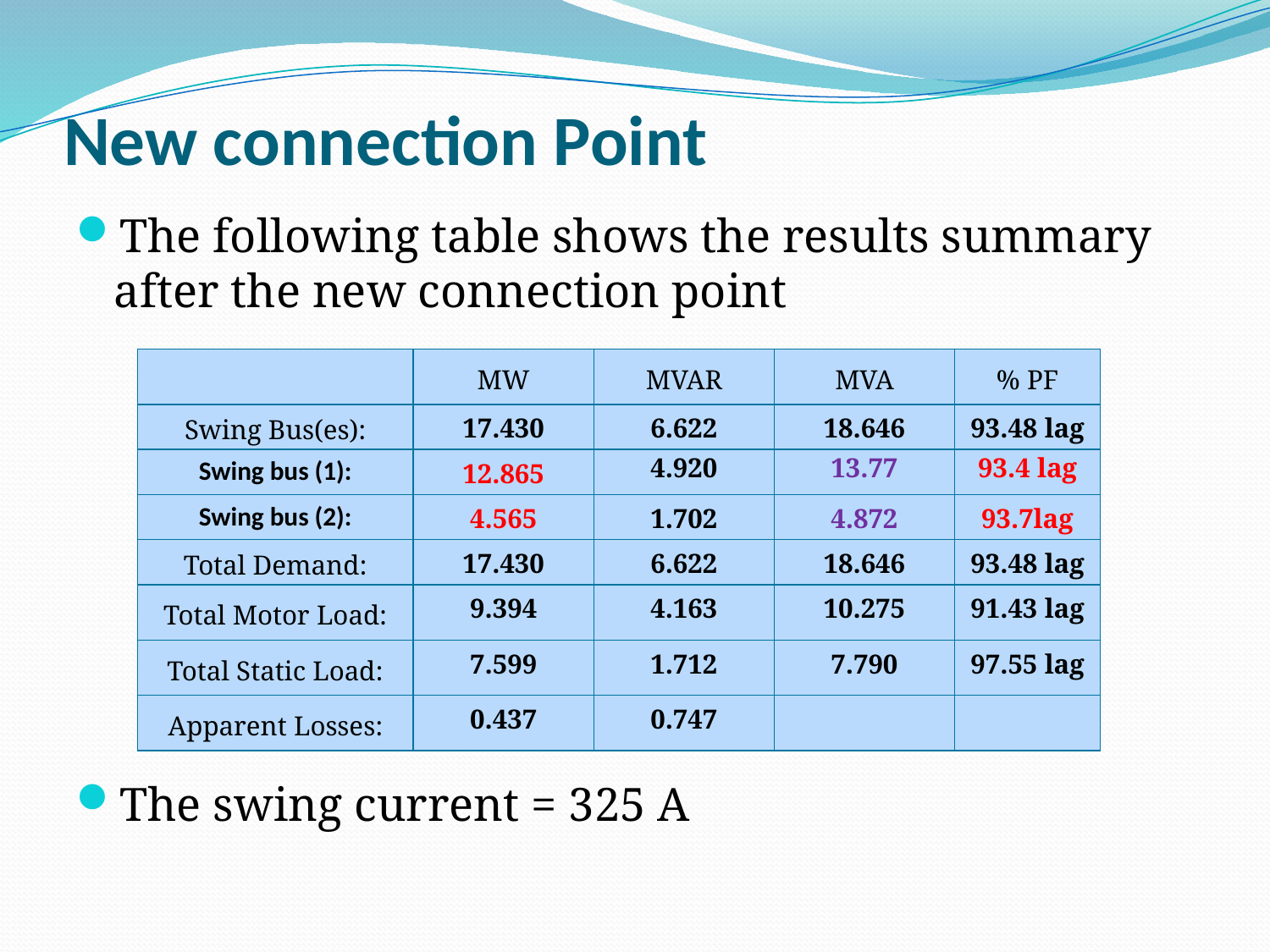

# New connection Point
The following table shows the results summary after the new connection point

The swing current = 325 A

|  | MW | MVAR | MVA | % PF |
| --- | --- | --- | --- | --- |
| Swing Bus(es): | 17.430 | 6.622 | 18.646 | 93.48 lag |
| Swing bus (1): | 12.865 | 4.920 | 13.77 | 93.4 lag |
| Swing bus (2): | 4.565 | 1.702 | 4.872 | 93.7lag |
| Total Demand: | 17.430 | 6.622 | 18.646 | 93.48 lag |
| Total Motor Load: | 9.394 | 4.163 | 10.275 | 91.43 lag |
| Total Static Load: | 7.599 | 1.712 | 7.790 | 97.55 lag |
| Apparent Losses: | 0.437 | 0.747 |  |  |